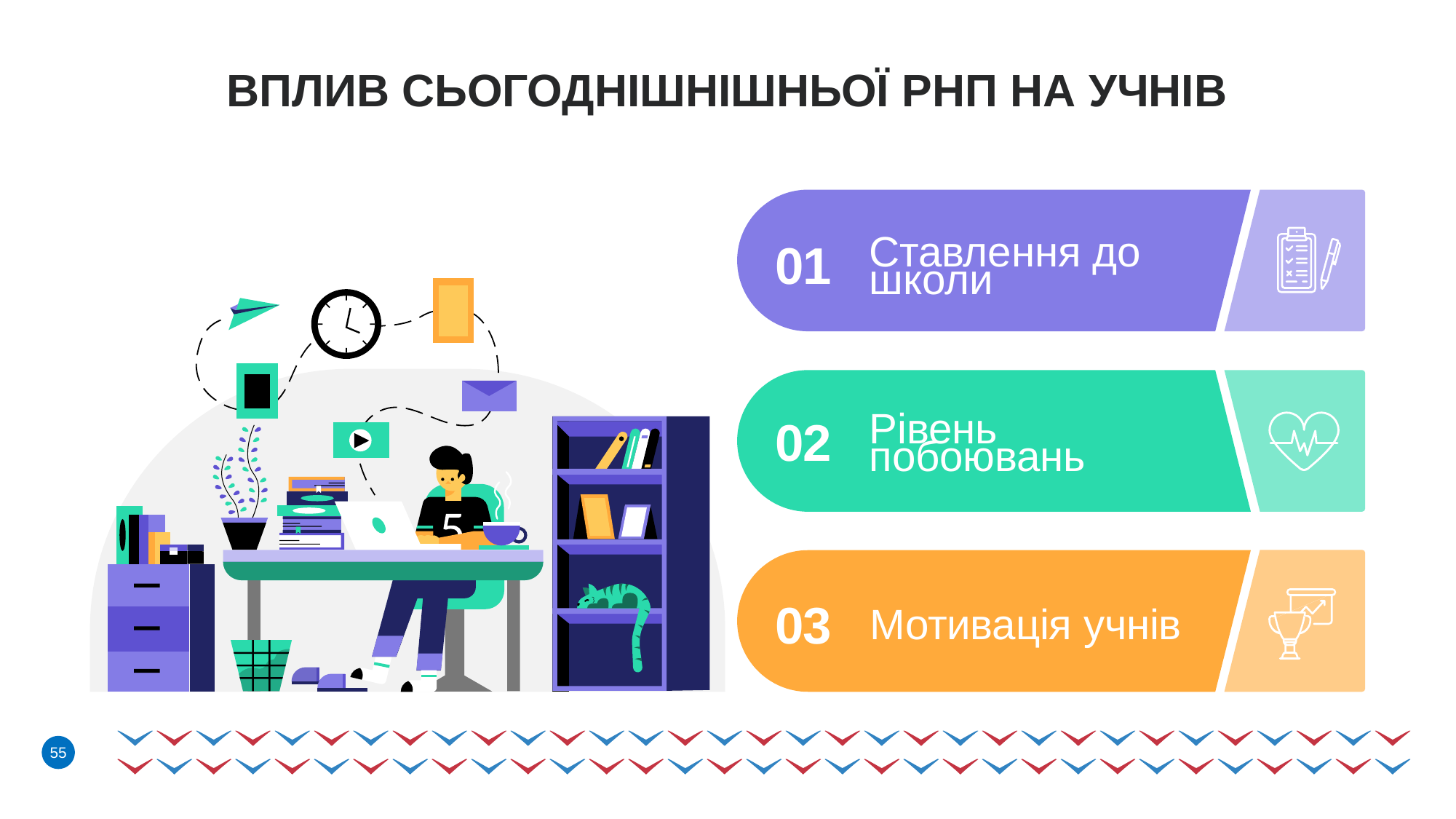

# ВПЛИВ СЬОГОДНІШНІШНЬОЇ рнп на учнів

01

Ставлення до школи

02

Рівень побоювань

03

Мотивація учнів